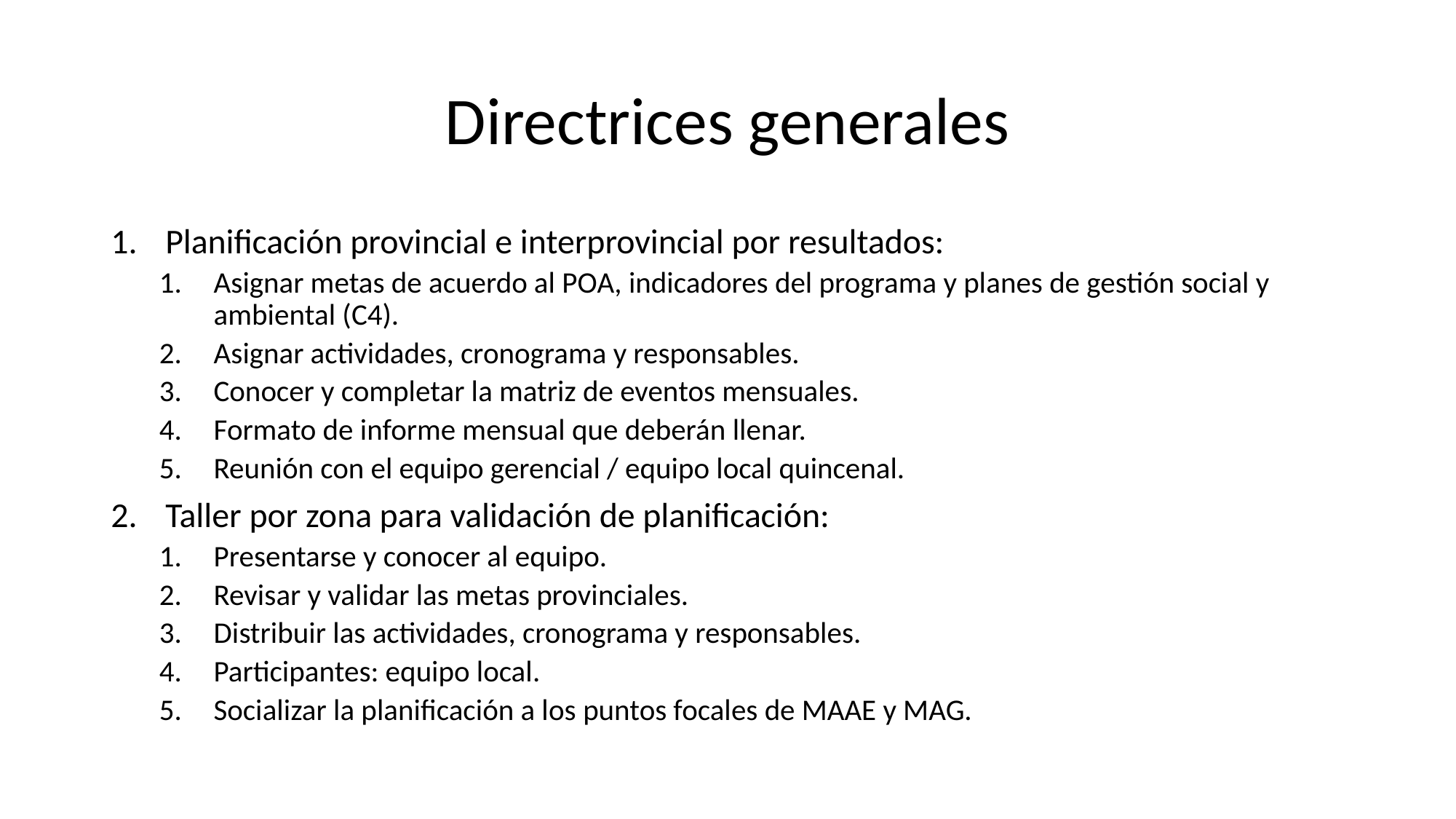

# Directrices generales
Planificación provincial e interprovincial por resultados:
Asignar metas de acuerdo al POA, indicadores del programa y planes de gestión social y ambiental (C4).
Asignar actividades, cronograma y responsables.
Conocer y completar la matriz de eventos mensuales.
Formato de informe mensual que deberán llenar.
Reunión con el equipo gerencial / equipo local quincenal.
Taller por zona para validación de planificación:
Presentarse y conocer al equipo.
Revisar y validar las metas provinciales.
Distribuir las actividades, cronograma y responsables.
Participantes: equipo local.
Socializar la planificación a los puntos focales de MAAE y MAG.